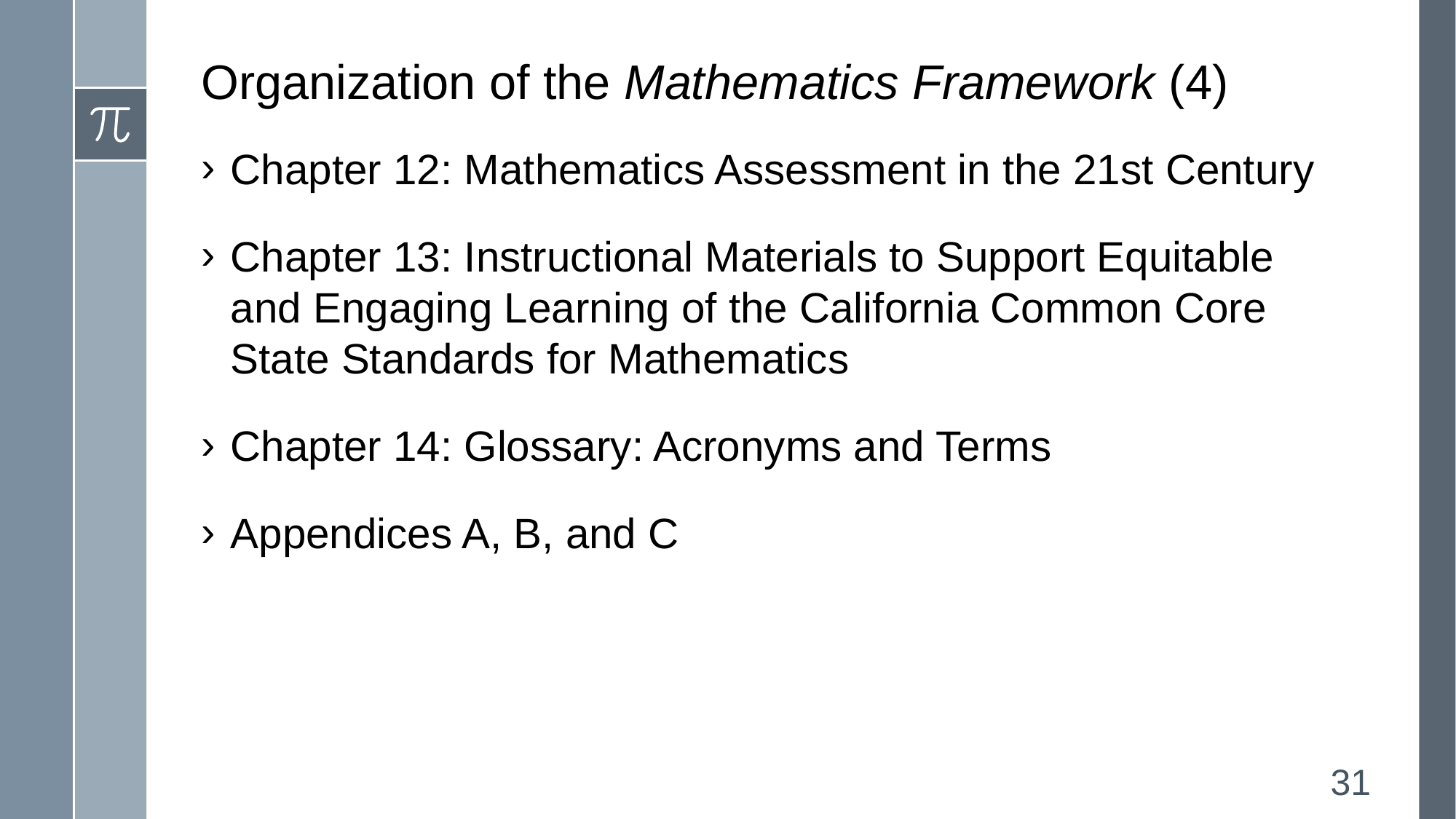

# Organization of the Mathematics Framework (4)
Chapter 12: Mathematics Assessment in the 21st Century
Chapter 13: Instructional Materials to Support Equitable and Engaging Learning of the California Common Core State Standards for Mathematics
Chapter 14: Glossary: Acronyms and Terms
Appendices A, B, and C
31